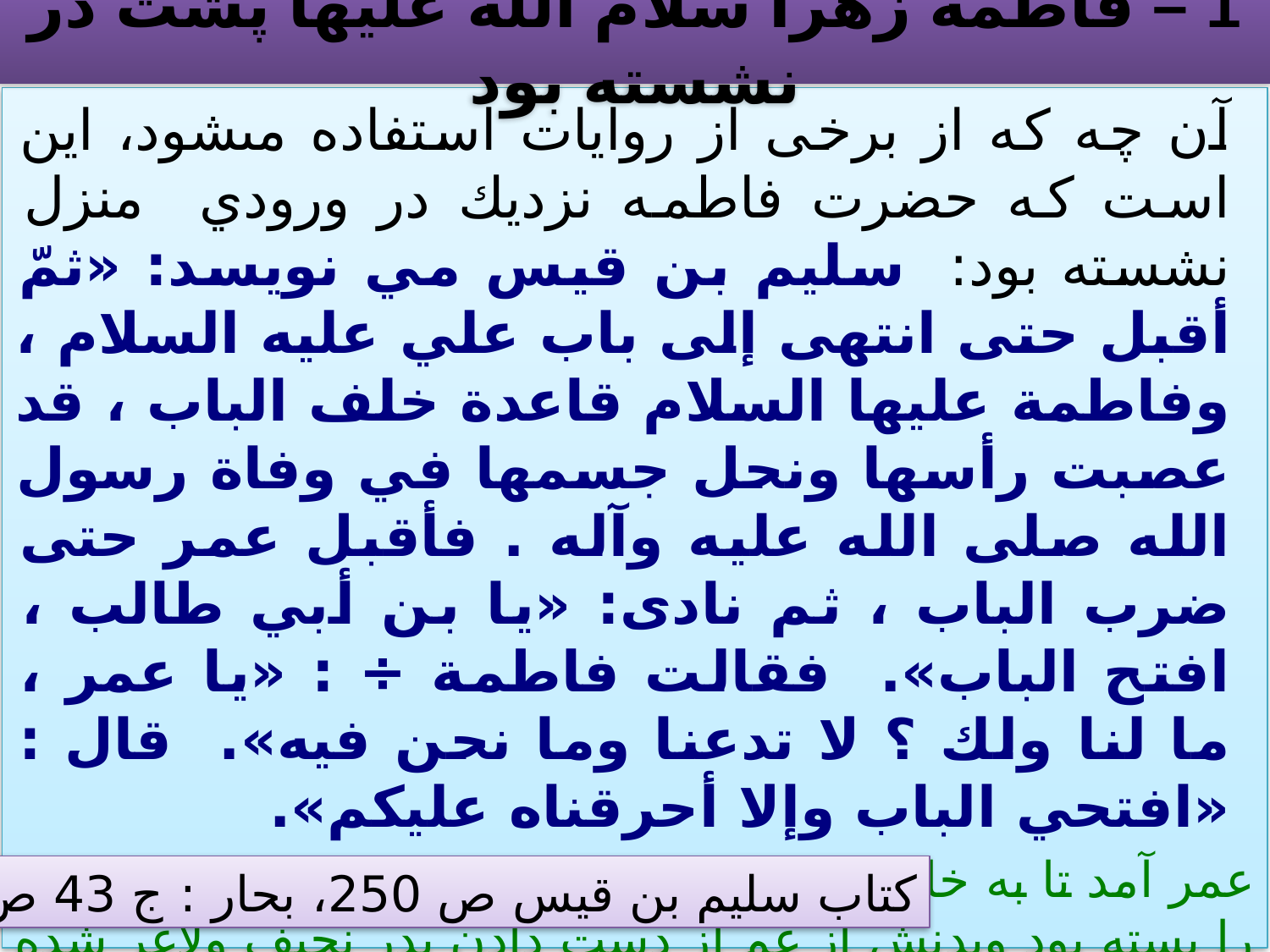

# 1 – فاطمه زهرا سلام الله عليها پشت در نشسته بود
آن چه كه از برخى از روايات استفاده مى‏شود، اين است كه حضرت فاطمه نزديك در ورودي  منزل نشسته بود:  سليم بن قيس مي نويسد: «ثمّ أقبل حتى انتهى إلى باب علي عليه السلام ، وفاطمة عليها السلام قاعدة خلف الباب ، قد عصبت رأسها ونحل جسمها في وفاة رسول الله صلى الله عليه وآله . فأقبل عمر حتى ضرب الباب ، ثم نادى: «يا بن أبي طالب ، افتح الباب».  فقالت فاطمة ÷ : «يا عمر ، ما لنا ولك ؟ لا تدعنا وما نحن فيه».  قال : «افتحي الباب وإلا أحرقناه عليكم».
عمر آمد تا به خانه رسيد، فاطمه پشت در نشسته بود، سرش را بسته بود وبدنش از غم از دست دادن پدر نحيف ولاغر شده بود، عمر در را كوبيد وگفت: اي پسر ابو طالب در را باز كن، فاطمه گفت: اي عمر به ما چه كار داري؟ ما را با مصيبتي كه گرفتارش شده ايم تنها بگذار. عمر گفت: در را باز كن وگرنه خانه را به آتش مي كشم.
كتاب سليم بن قيس ص 250، بحار : ج 43 ص 197